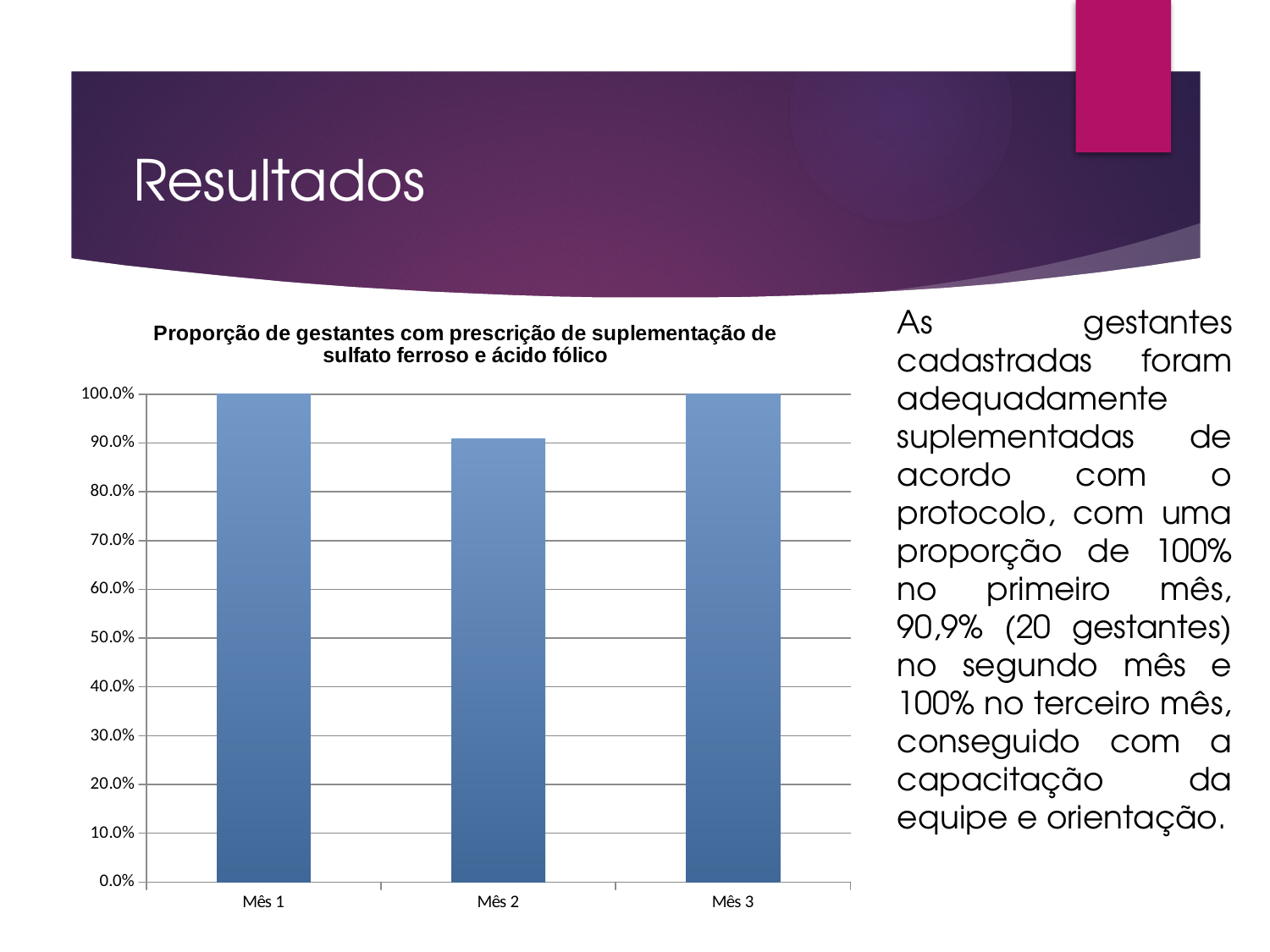

# Resultados

### Chart:

| Category | Proporção de gestantes com prescrição de suplementação de sulfato ferroso e ácido fólico |
|---|---|
| Mês 1 | 1.0 |
| Mês 2 | 0.9090909090909091 |
| Mês 3 | 1.0 |
As gestantes cadastradas foram adequadamente suplementadas de acordo com o protocolo, com uma proporção de 100% no primeiro mês, 90,9% (20 gestantes) no segundo mês e 100% no terceiro mês, conseguido com a capacitação da equipe e orientação.